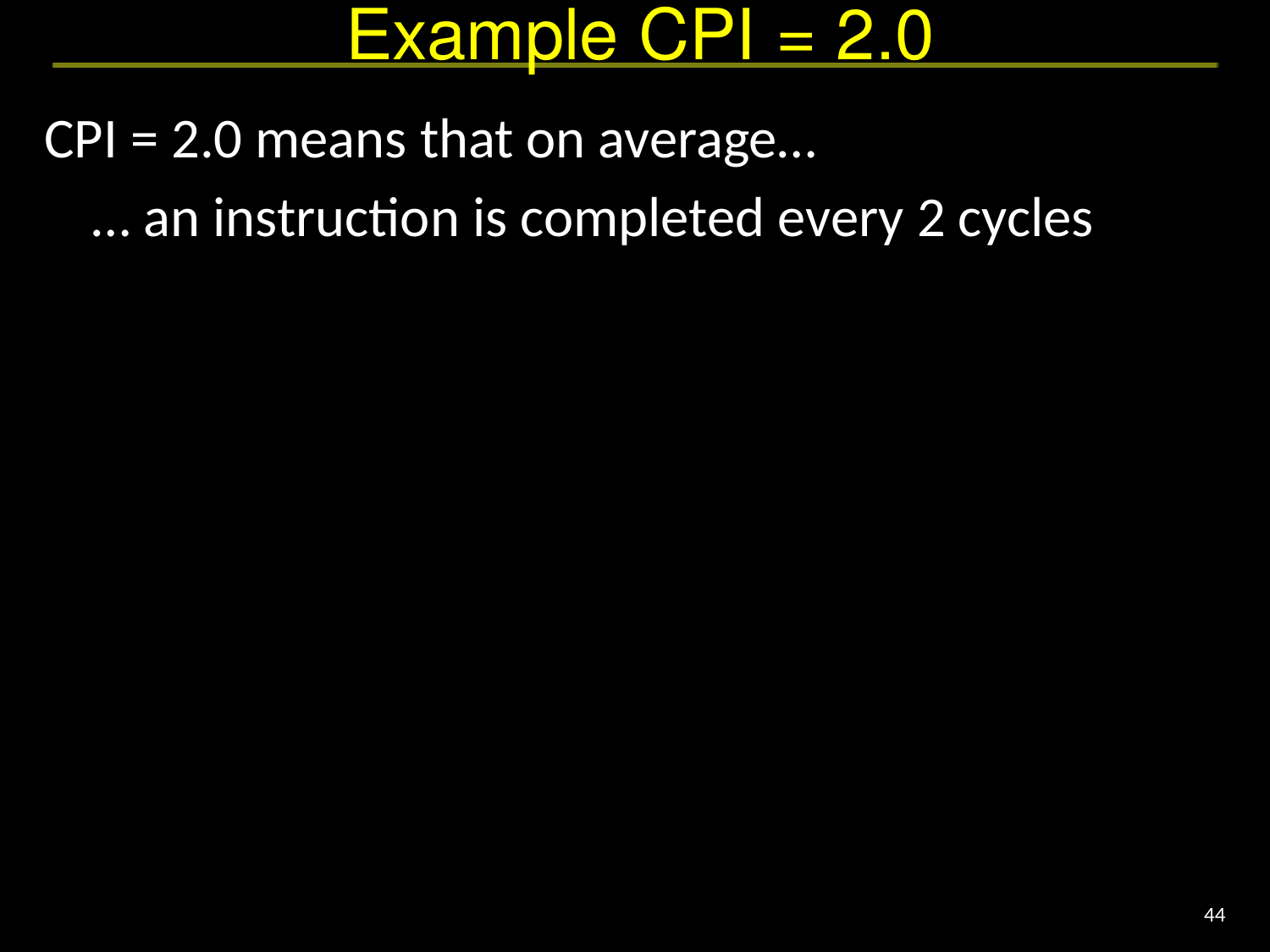

# Example CPI = 2.0
CPI = 2.0 means that on average…
	… an instruction is completed every 2 cycles